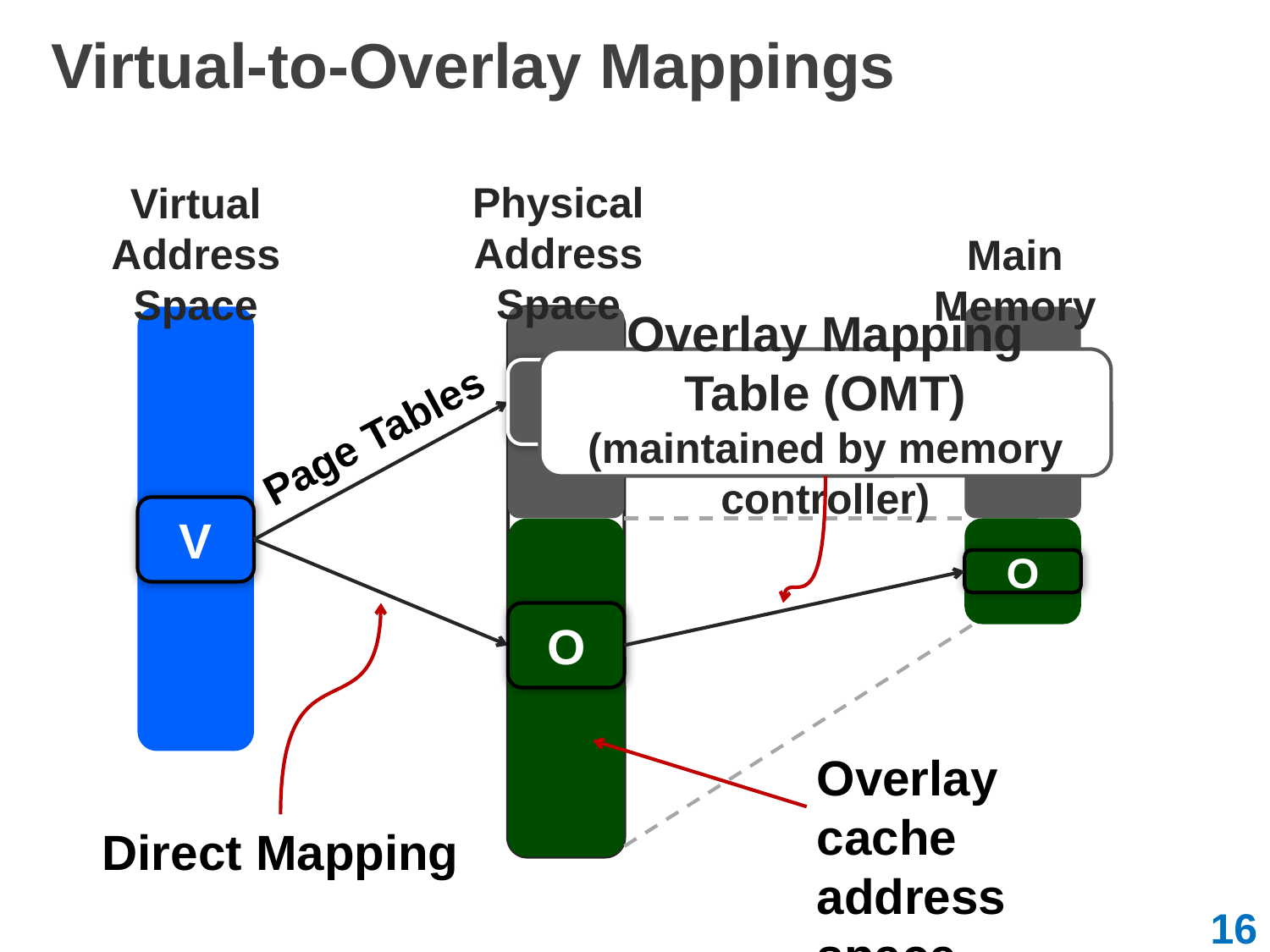

# Virtual-to-Overlay Mappings
Physical Address Space
Virtual Address Space
Main Memory

Overlay Mapping Table (OMT)
(maintained by memory controller)
P
P
Page Tables
V

O

O
Direct Mapping
Overlay cache address space
16